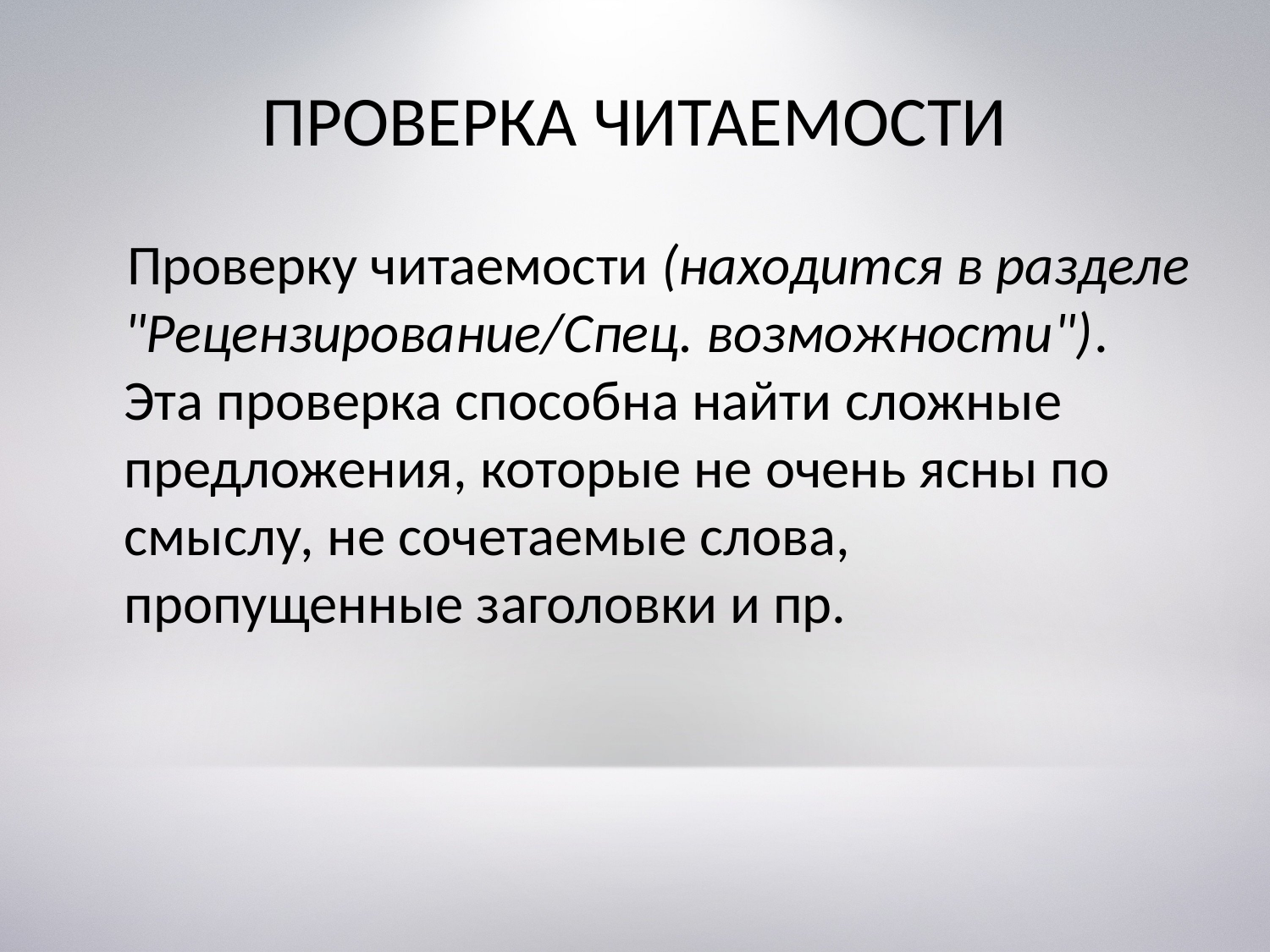

# ПРОВЕРКА ЧИТАЕМОСТИ
    Проверку читаемости (находится в разделе "Рецензирование/Спец. возможности"). Эта проверка способна найти сложные предложения, которые не очень ясны по смыслу, не сочетаемые слова, пропущенные заголовки и пр.